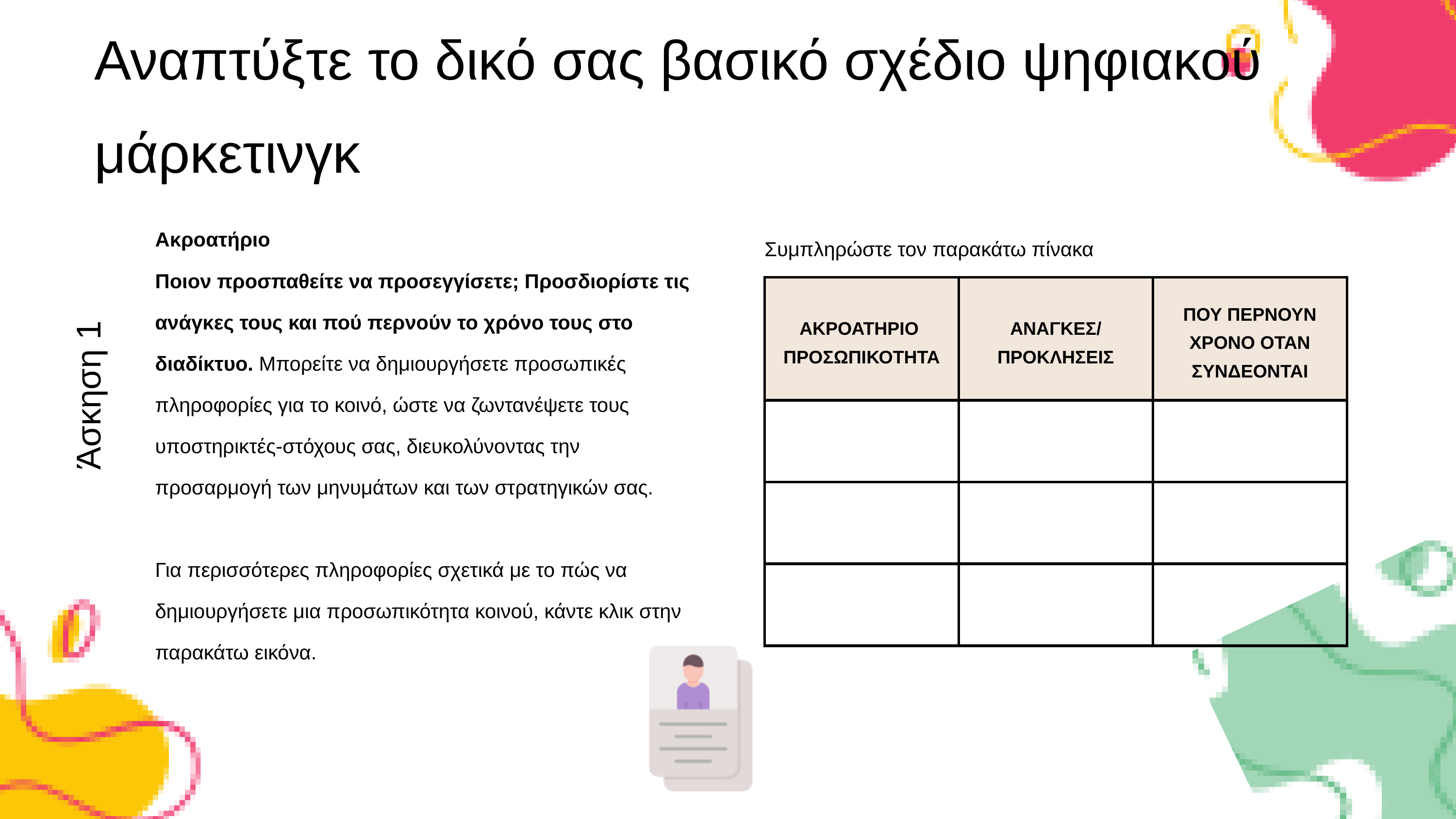

Αναπτύξτε το δικό σας βασικό σχέδιο ψηφιακού μάρκετινγκ
Ακροατήριο
Συμπληρώστε τον παρακάτω πίνακα
Ποιον προσπαθείτε να προσεγγίσετε; Προσδιορίστε τις ανάγκες τους και πού περνούν το χρόνο τους στο διαδίκτυο. Μπορείτε να δημιουργήσετε προσωπικές πληροφορίες για το κοινό, ώστε να ζωντανέψετε τους υποστηρικτές-στόχους σας, διευκολύνοντας την προσαρμογή των μηνυμάτων και των στρατηγικών σας.

Για περισσότερες πληροφορίες σχετικά με το πώς να δημιουργήσετε μια προσωπικότητα κοινού, κάντε κλικ στην παρακάτω εικόνα.
| ΑΚΡΟΑΤΗΡΙΟ ΠΡΟΣΩΠΙΚΟΤΗΤΑ | ΑΝΑΓΚΕΣ/ΠΡΟΚΛΗΣΕΙΣ | ΠΟΥ ΠΕΡΝΟΥΝ ΧΡΟΝΟ ΟΤΑΝ ΣΥΝΔΕΟΝΤΑΙ |
| --- | --- | --- |
|  |  |  |
|  |  |  |
|  |  |  |
Άσκηση 1